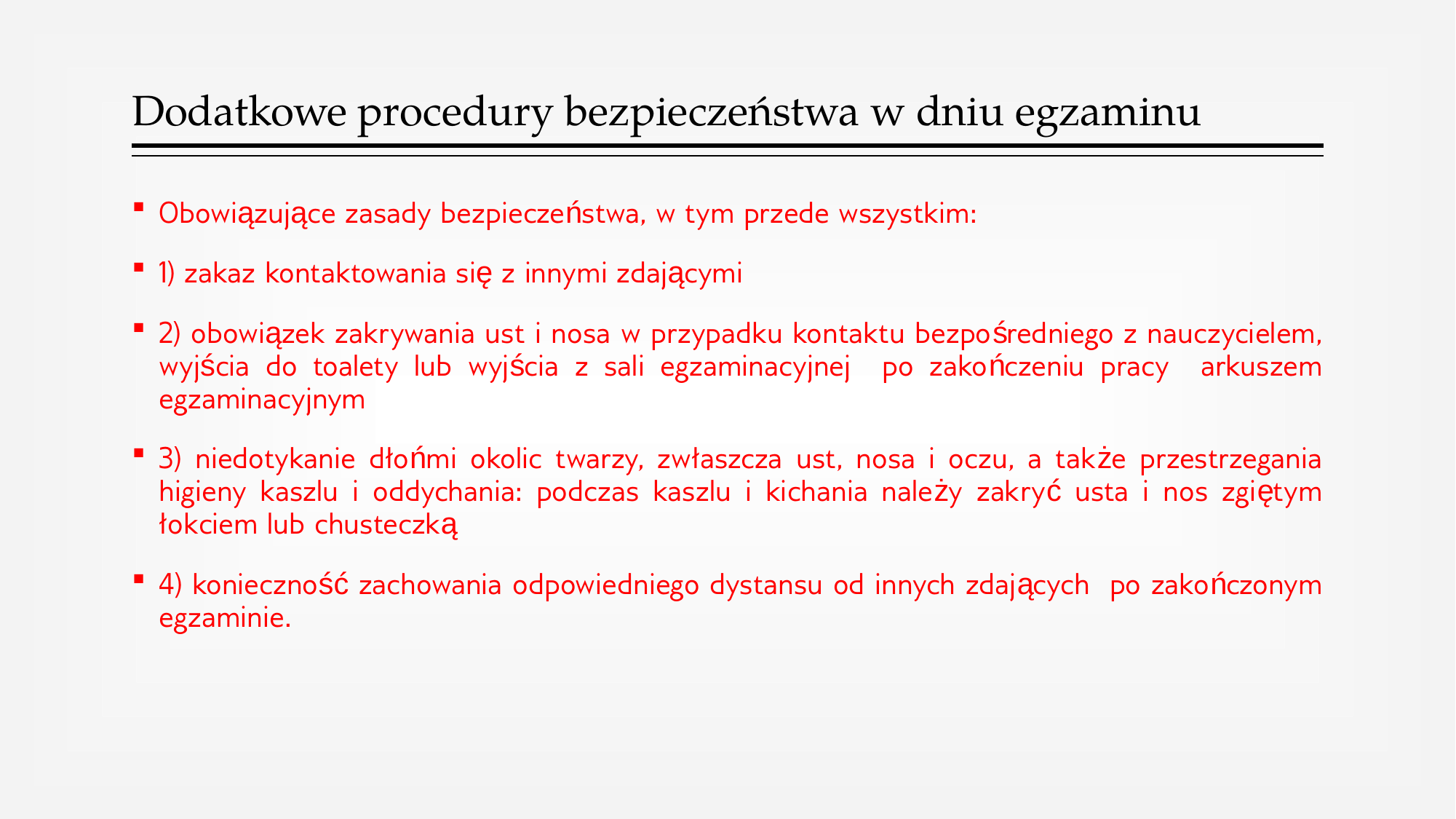

# Dodatkowe procedury bezpieczeństwa w dniu egzaminu
Obowiązujące zasady bezpieczeństwa, w tym przede wszystkim:
1) zakaz kontaktowania się z innymi zdającymi
2) obowiązek zakrywania ust i nosa w przypadku kontaktu bezpośredniego z nauczycielem, wyjścia do toalety lub wyjścia z sali egzaminacyjnej  po zakończeniu pracy  arkuszem egzaminacyjnym
3) niedotykanie dłońmi okolic twarzy, zwłaszcza ust, nosa i oczu, a także przestrzegania higieny kaszlu i oddychania: podczas kaszlu i kichania należy zakryć usta i nos zgiętym łokciem lub chusteczką
4) konieczność zachowania odpowiedniego dystansu od innych zdających  po zakończonym egzaminie.